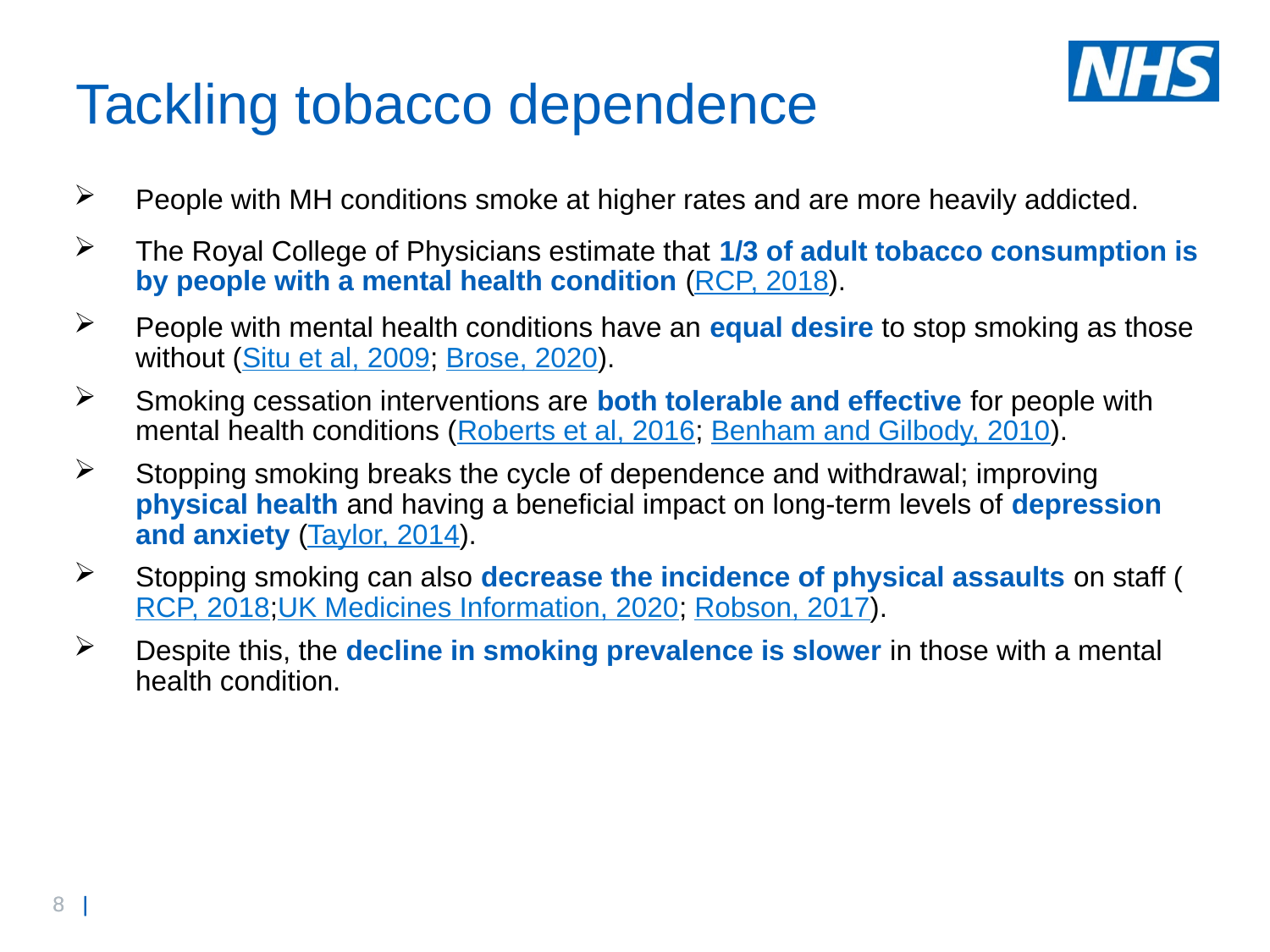

Tackling tobacco dependence
People with MH conditions smoke at higher rates and are more heavily addicted.
The Royal College of Physicians estimate that 1/3 of adult tobacco consumption is by people with a mental health condition (RCP, 2018).
People with mental health conditions have an equal desire to stop smoking as those without (Situ et al, 2009; Brose, 2020).
Smoking cessation interventions are both tolerable and effective for people with mental health conditions (Roberts et al, 2016; Benham and Gilbody, 2010).
Stopping smoking breaks the cycle of dependence and withdrawal; improving physical health and having a beneficial impact on long-term levels of depression and anxiety (Taylor, 2014).
Stopping smoking can also decrease the incidence of physical assaults on staff (RCP, 2018;UK Medicines Information, 2020; Robson, 2017).
Despite this, the decline in smoking prevalence is slower in those with a mental health condition.